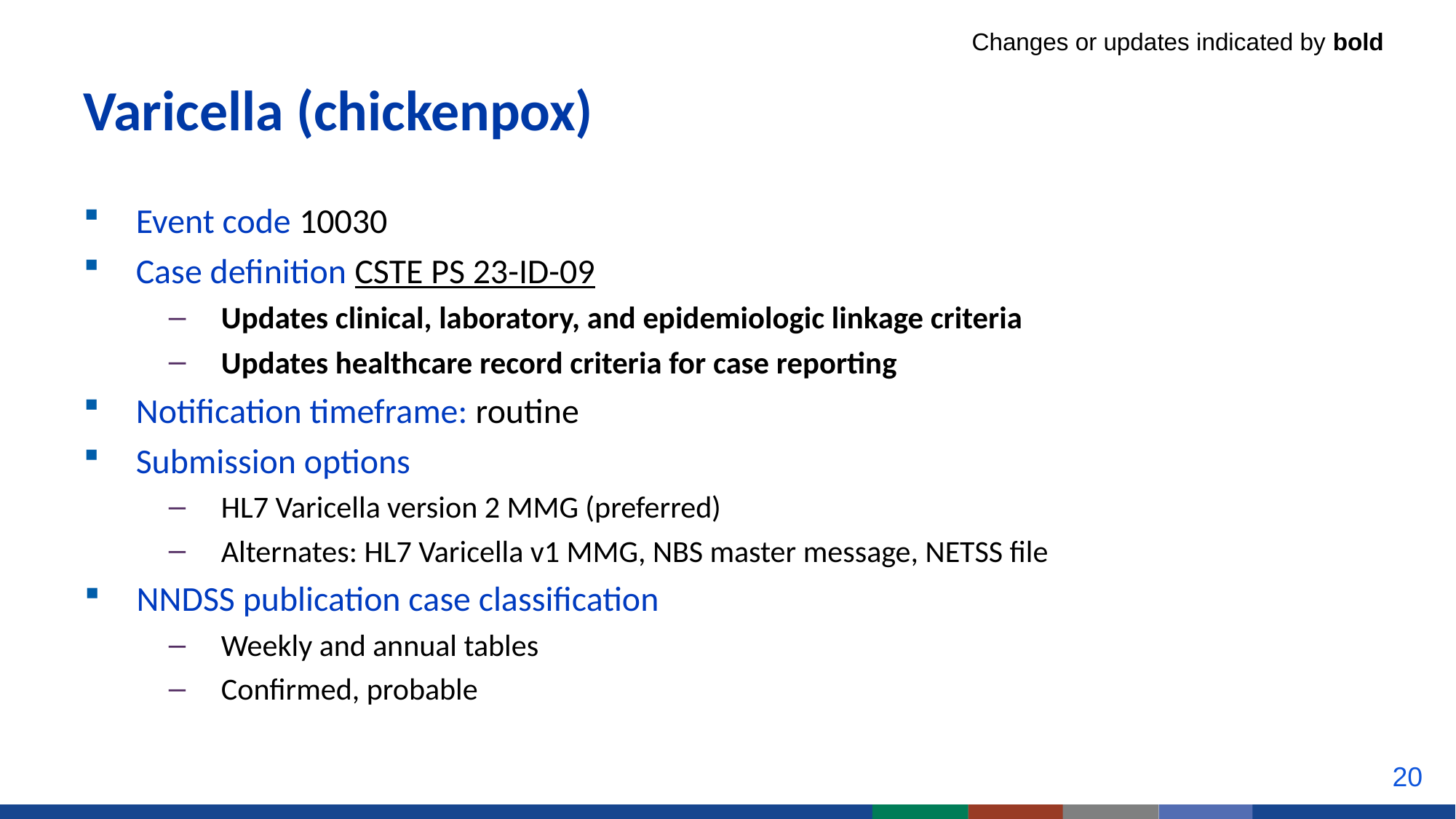

Changes or updates indicated by bold
# Varicella (chickenpox)
Event code 10030
Case definition CSTE PS 23-ID-09
Updates clinical, laboratory, and epidemiologic linkage criteria
Updates healthcare record criteria for case reporting
Notification timeframe: routine
Submission options
HL7 Varicella version 2 MMG (preferred)
Alternates: HL7 Varicella v1 MMG, NBS master message, NETSS file
NNDSS publication case classification
Weekly and annual tables
Confirmed, probable

20